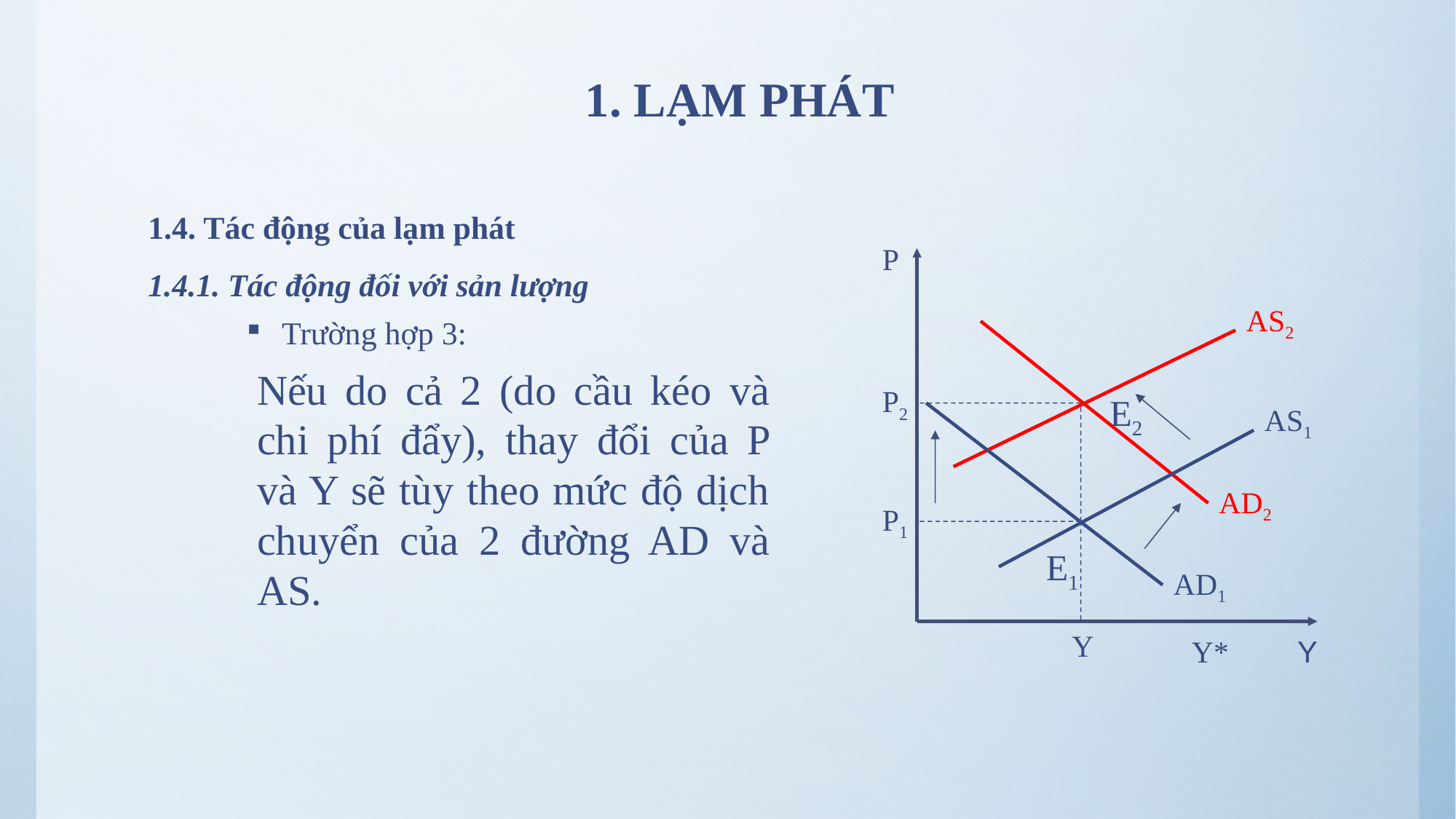

# 1. LẠM PHÁT
1.4. Tác động của lạm phát
1.4.1. Tác động đối với sản lượng
	Trường hợp 3:

P

AS2

Nếu do cả 2 (do cầu kéo và chi phí đẩy), thay đổi của P và Y sẽ tùy theo mức độ dịch chuyển của 2 đường AD và AS.
P2
E2

AS1

AD2
P1

E1
AD1
 Y
Y*
Y